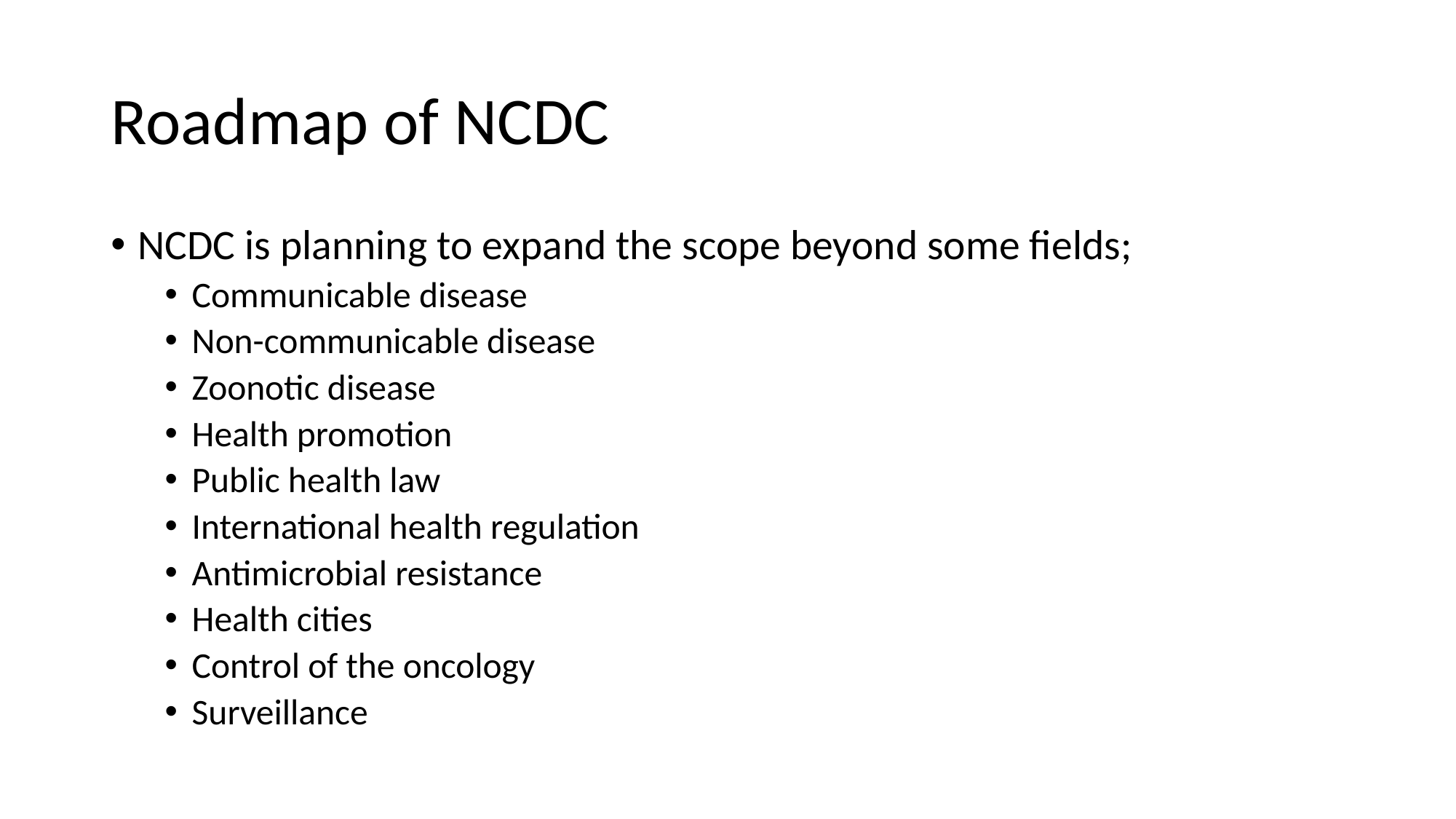

# Roadmap of NCDC
NCDC is planning to expand the scope beyond some fields;
Communicable disease
Non-communicable disease
Zoonotic disease
Health promotion
Public health law
International health regulation
Antimicrobial resistance
Health cities
Control of the oncology
Surveillance